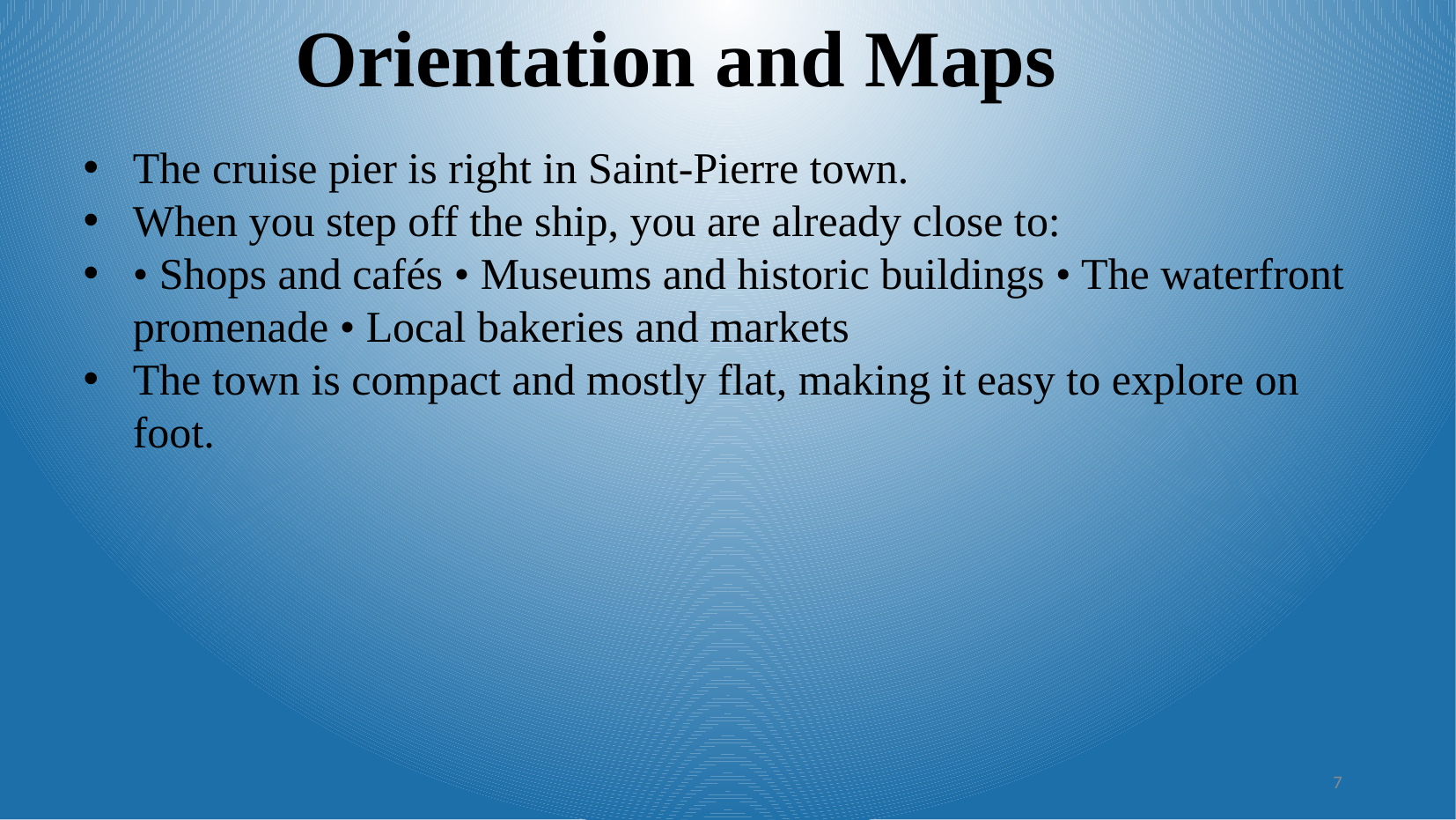

Orientation and Maps
The cruise pier is right in Saint-Pierre town.
When you step off the ship, you are already close to:
• Shops and cafés • Museums and historic buildings • The waterfront promenade • Local bakeries and markets
The town is compact and mostly flat, making it easy to explore on foot.
7